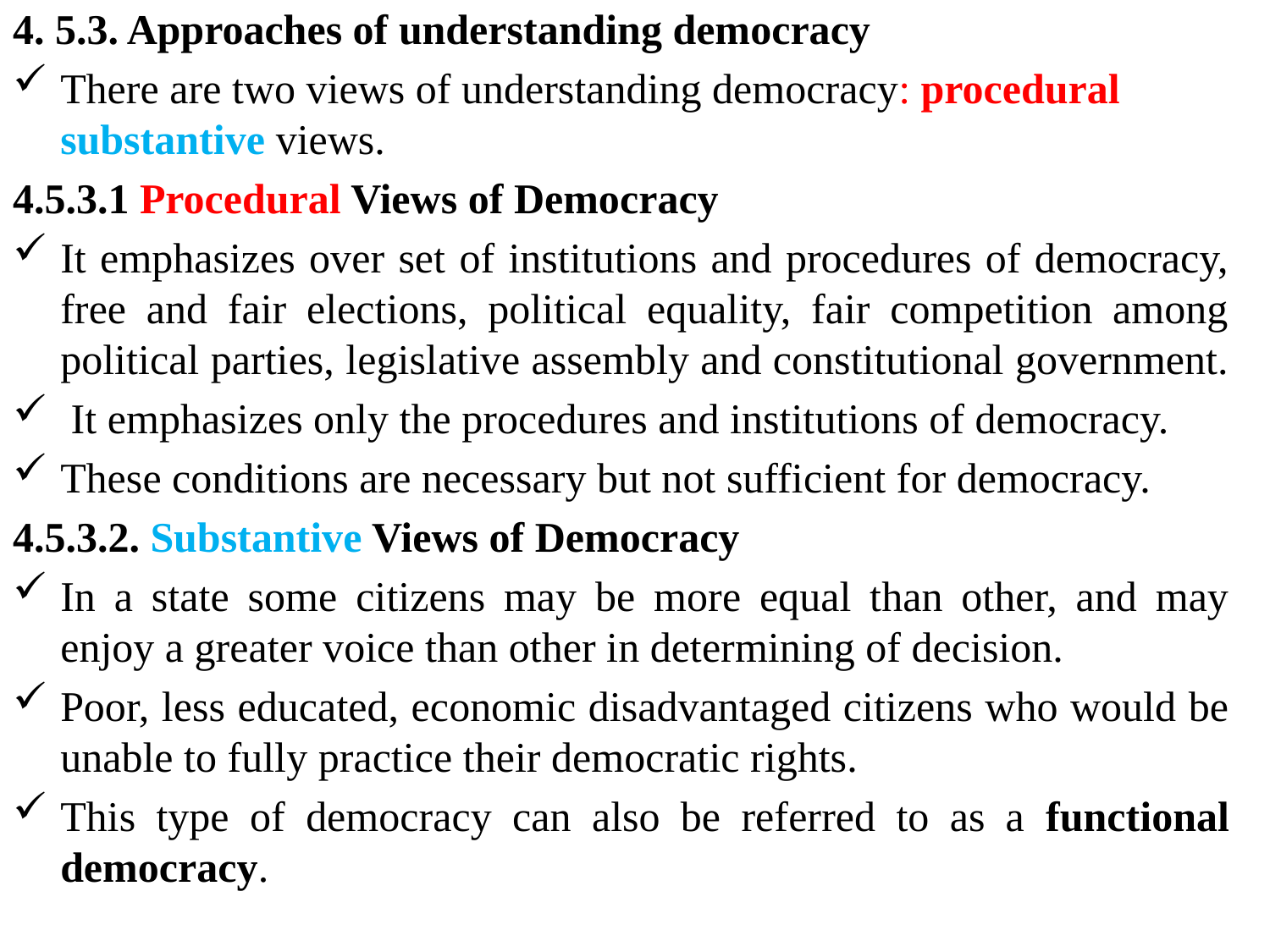

4. 5.3. Approaches of understanding democracy
There are two views of understanding democracy: procedural substantive views.
4.5.3.1 Procedural Views of Democracy
It emphasizes over set of institutions and procedures of democracy, free and fair elections, political equality, fair competition among political parties, legislative assembly and constitutional government.
 It emphasizes only the procedures and institutions of democracy.
These conditions are necessary but not sufficient for democracy.
4.5.3.2. Substantive Views of Democracy
In a state some citizens may be more equal than other, and may enjoy a greater voice than other in determining of decision.
Poor, less educated, economic disadvantaged citizens who would be unable to fully practice their democratic rights.
This type of democracy can also be referred to as a functional democracy.